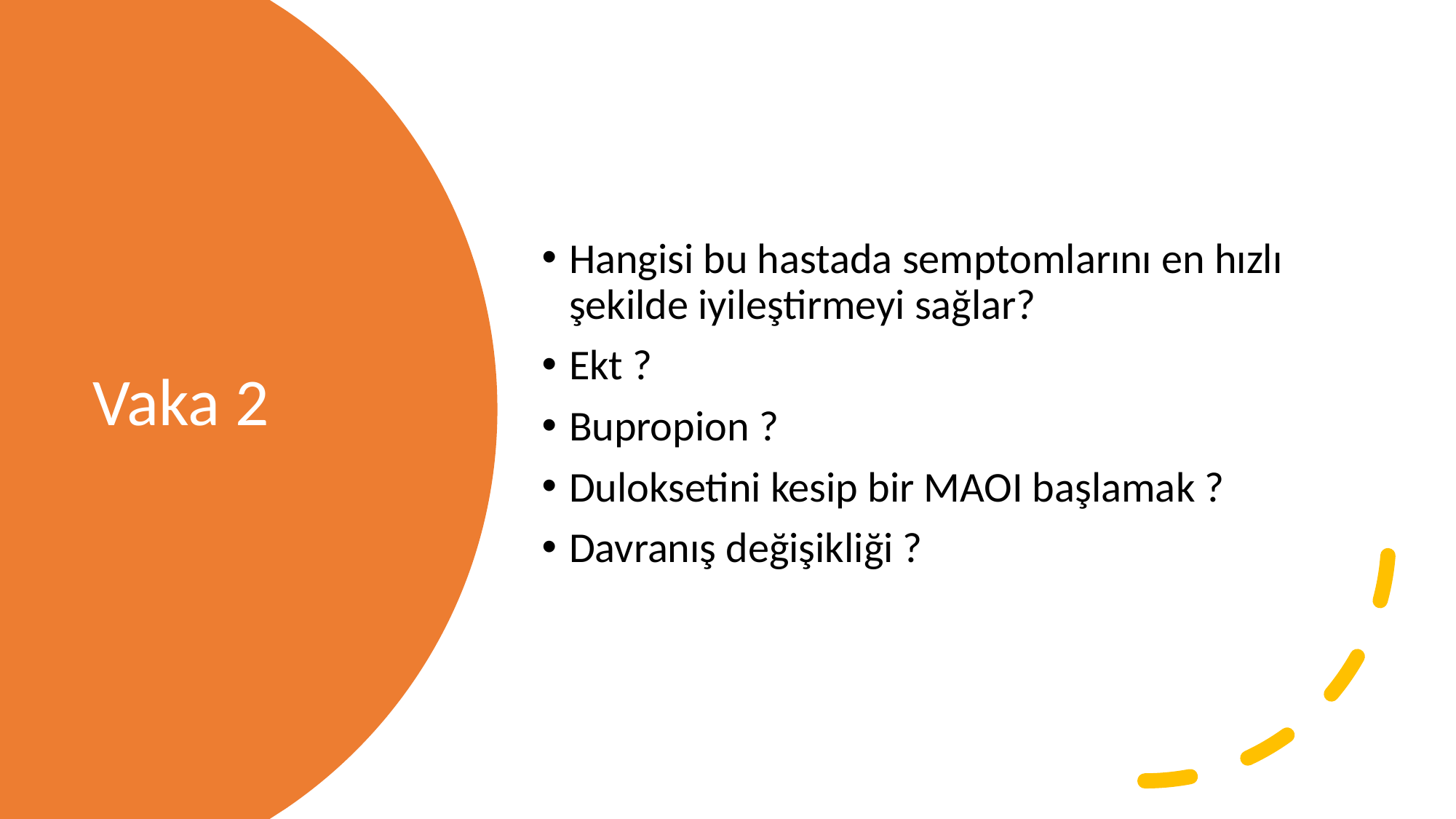

Hangisi bu hastada semptomlarını en hızlı şekilde iyileştirmeyi sağlar?
Ekt ?
Bupropion ?
Duloksetini kesip bir MAOI başlamak ?
Davranış değişikliği ?
# Vaka 2